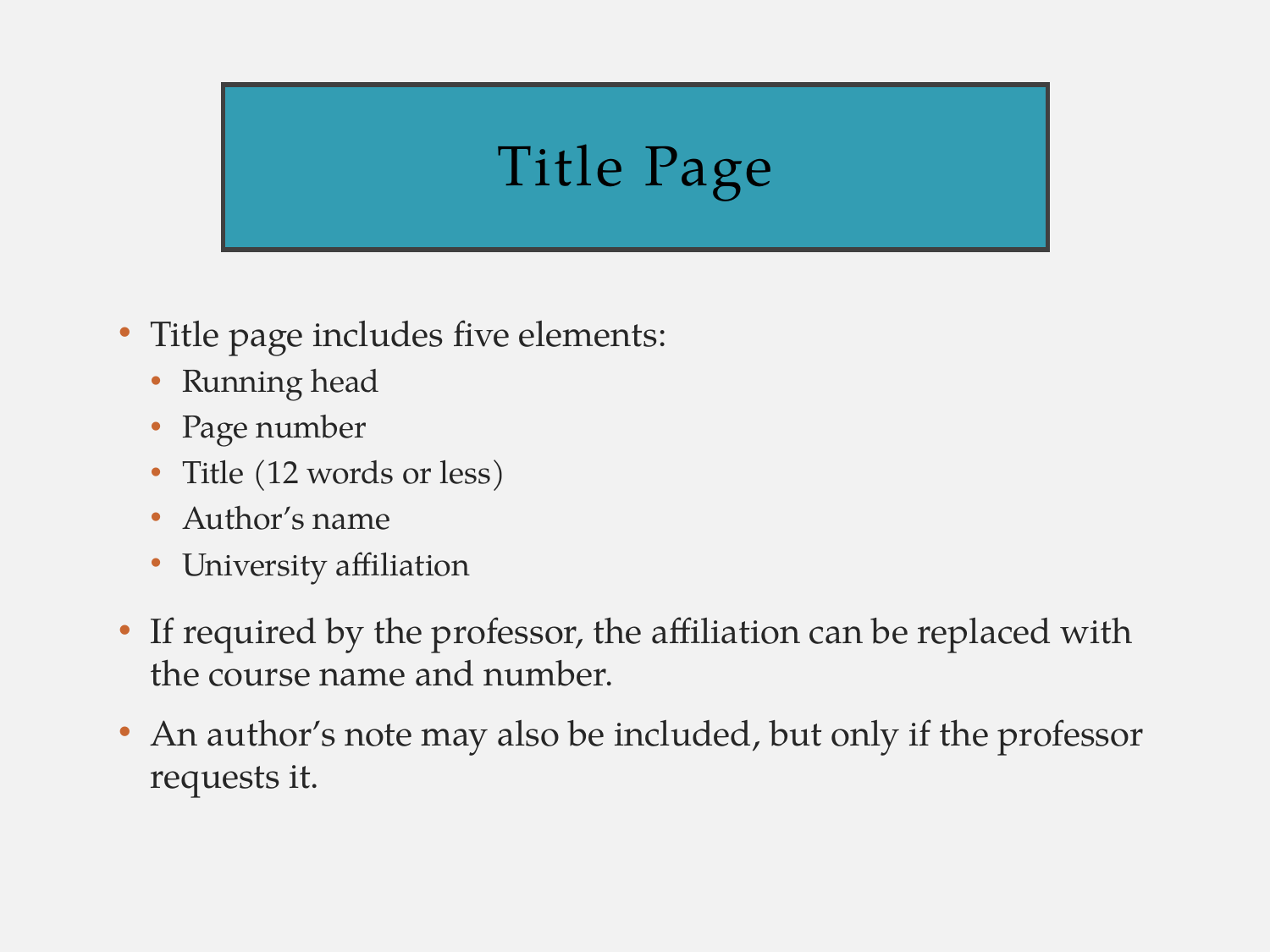

# Title Page
Title page includes five elements:
Running head
Page number
Title (12 words or less)
Author’s name
University affiliation

If required by the professor, the affiliation can be replaced with the course name and number.
An author’s note may also be included, but only if the professor requests it.